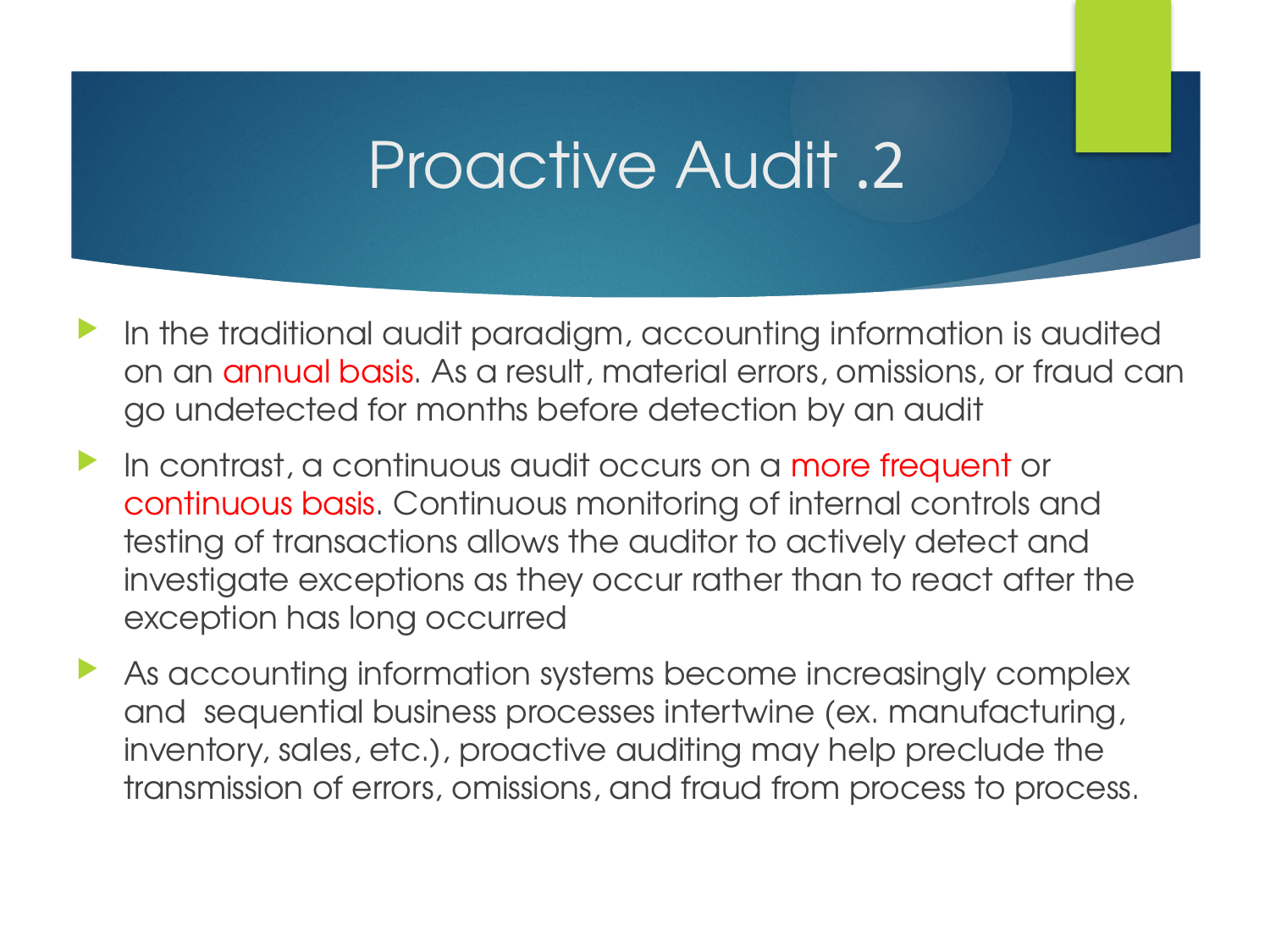

# 2. Proactive Audit
In the traditional audit paradigm, accounting information is audited on an annual basis. As a result, material errors, omissions, or fraud can go undetected for months before detection by an audit
In contrast, a continuous audit occurs on a more frequent or continuous basis. Continuous monitoring of internal controls and testing of transactions allows the auditor to actively detect and investigate exceptions as they occur rather than to react after the exception has long occurred
As accounting information systems become increasingly complex and  sequential business processes intertwine (ex. manufacturing, inventory, sales, etc.), proactive auditing may help preclude the transmission of errors, omissions, and fraud from process to process.